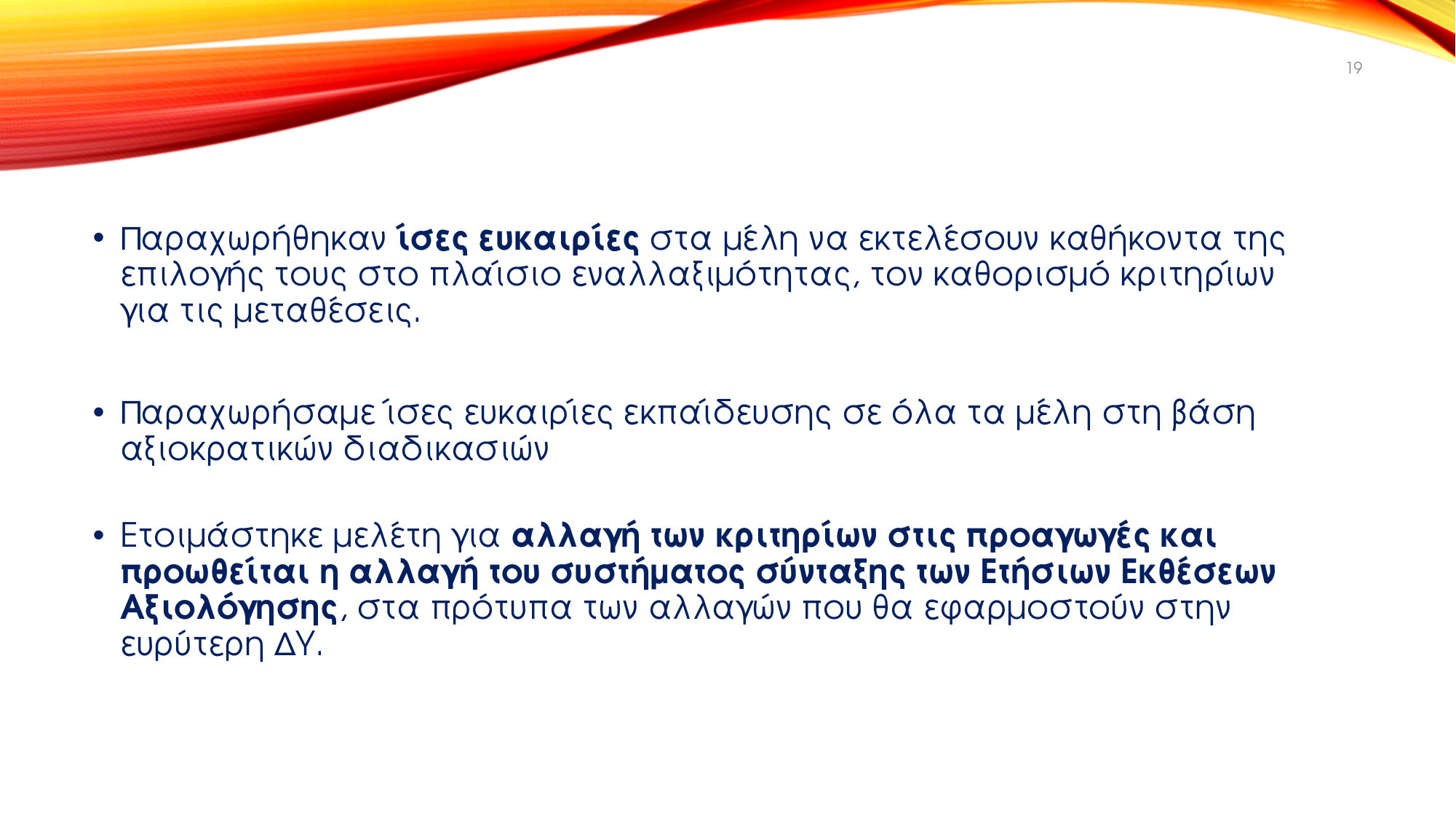

19

Παραχωρήθηκαν ίσες ευκαιρίες στα μέλη να εκτελέσουν καθήκοντα της επιλογής τους στο πλαίσιο εναλλαξιμότητας, τον καθορισμό κριτηρίων για τις μεταθέσεις.

Παραχωρήσαμε ίσες ευκαιρίες εκπαίδευσης σε όλα τα μέλη στη βάση αξιοκρατικών διαδικασιών
Ετοιμάστηκε μελέτη για αλλαγή των κριτηρίων στις προαγωγές και προωθείται η αλλαγή του συστήματος σύνταξης των Ετήσιων Εκθέσεων Αξιολόγησης, στα πρότυπα των αλλαγών που θα εφαρμοστούν στην ευρύτερη ΔΥ.